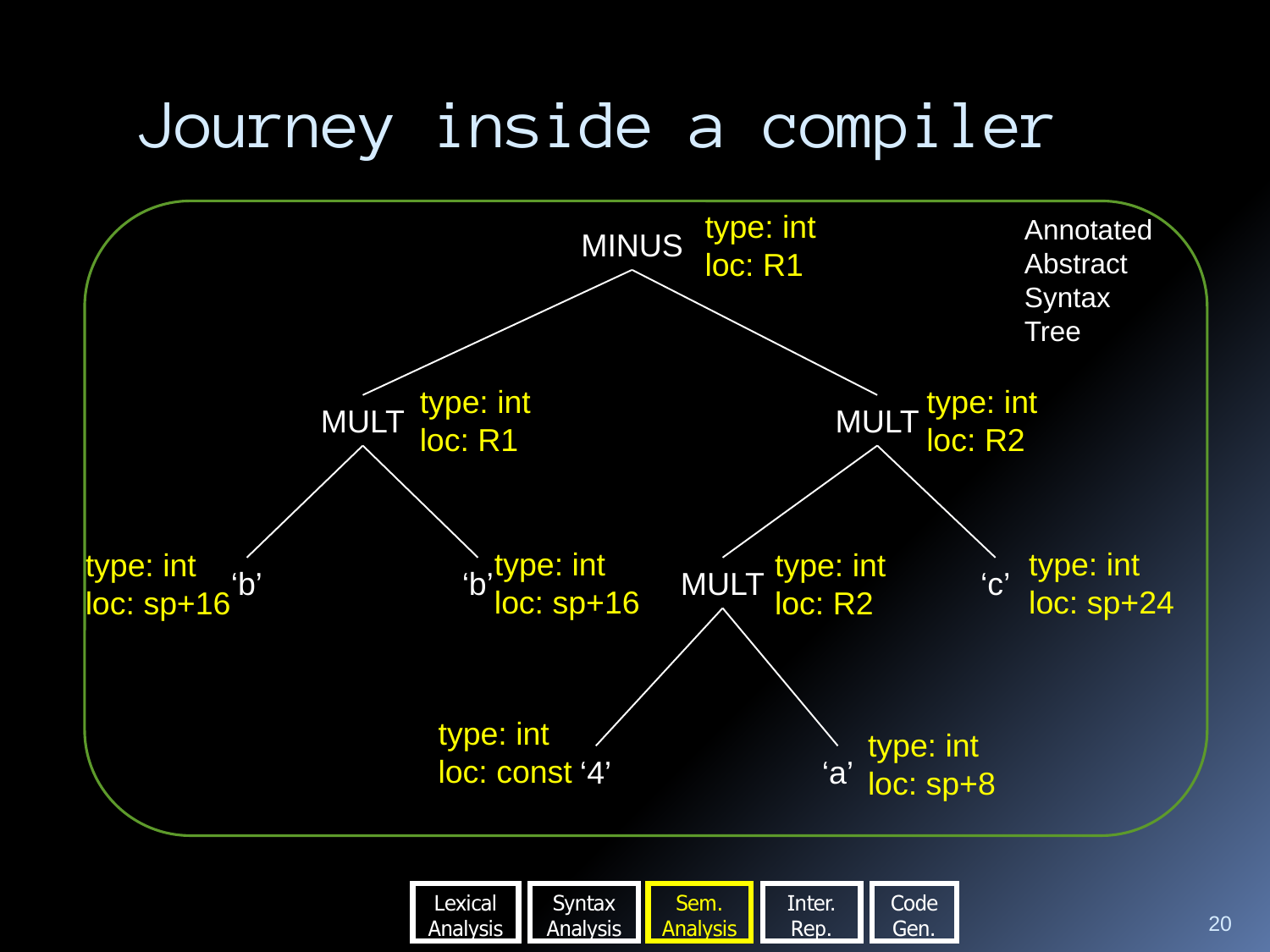

# Journey inside a compiler
type: int
loc: R1

Annotated
Abstract
Syntax
Tree
MINUS
type: int
loc: R1
type: int
loc: R2
MULT
MULT
type: int
loc: sp+24
type: int
loc: sp+16
type: int
loc: sp+16
type: int
loc: R2
‘b’
‘b’
MULT
‘c’
type: int
loc: const
type: int
loc: sp+8
‘4’
‘a’
Lexical
Analysis
Syntax Analysis
Sem.
Analysis
Inter.
Rep.
Code Gen.
20